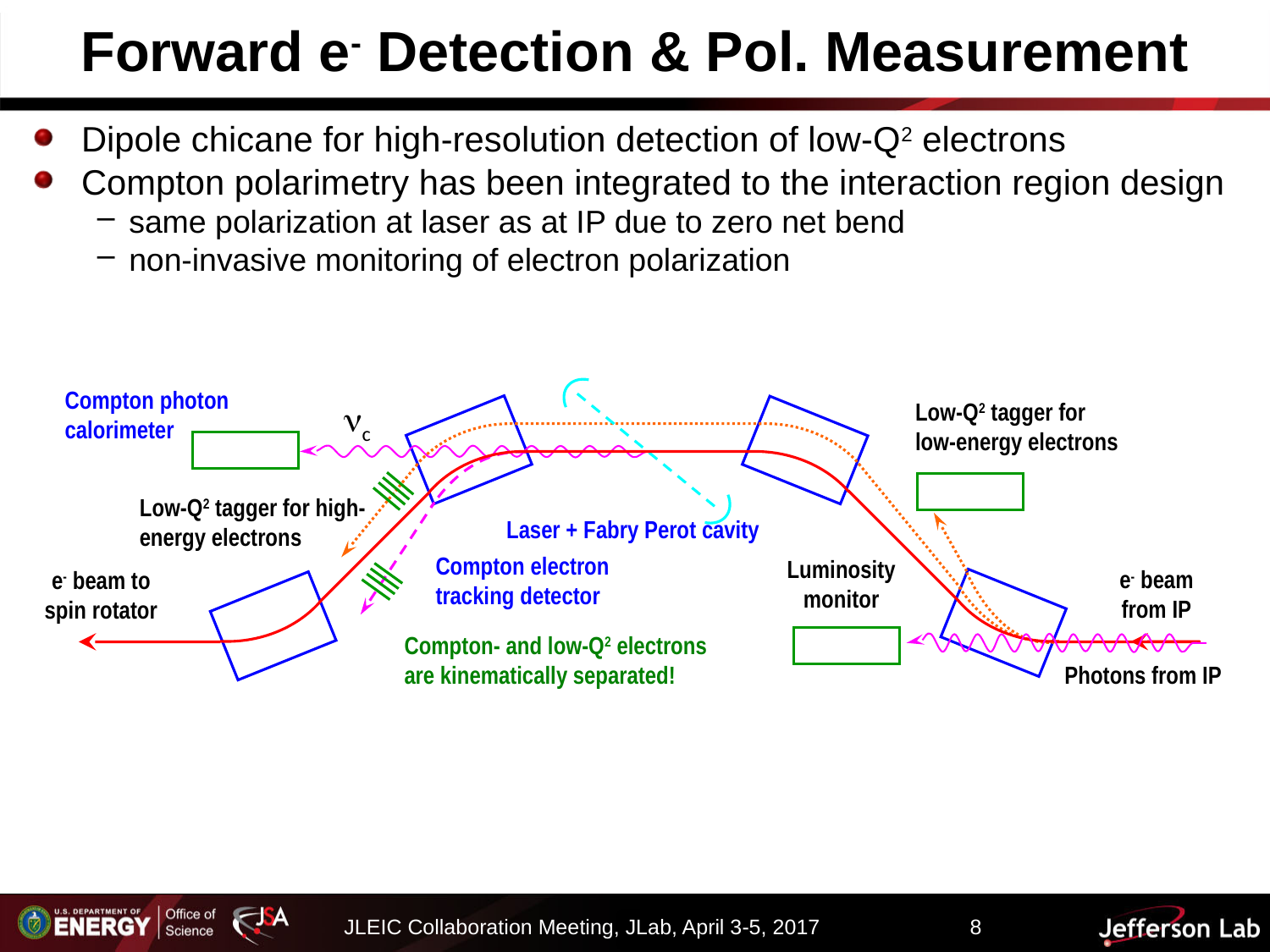

# Forward e- Detection & Pol. Measurement
Dipole chicane for high-resolution detection of low-Q2 electrons
Compton polarimetry has been integrated to the interaction region design
same polarization at laser as at IP due to zero net bend
non-invasive monitoring of electron polarization

Compton photon
calorimeter

Low-Q2 tagger for low-energy electrons
νc

Low-Q2 tagger for high-energy electrons

Laser + Fabry Perot cavity
Compton electron
tracking detector
Luminosity monitor
e- beam from IP
e- beam to spin rotator
Compton- and low-Q2 electrons are kinematically separated!

Photons from IP